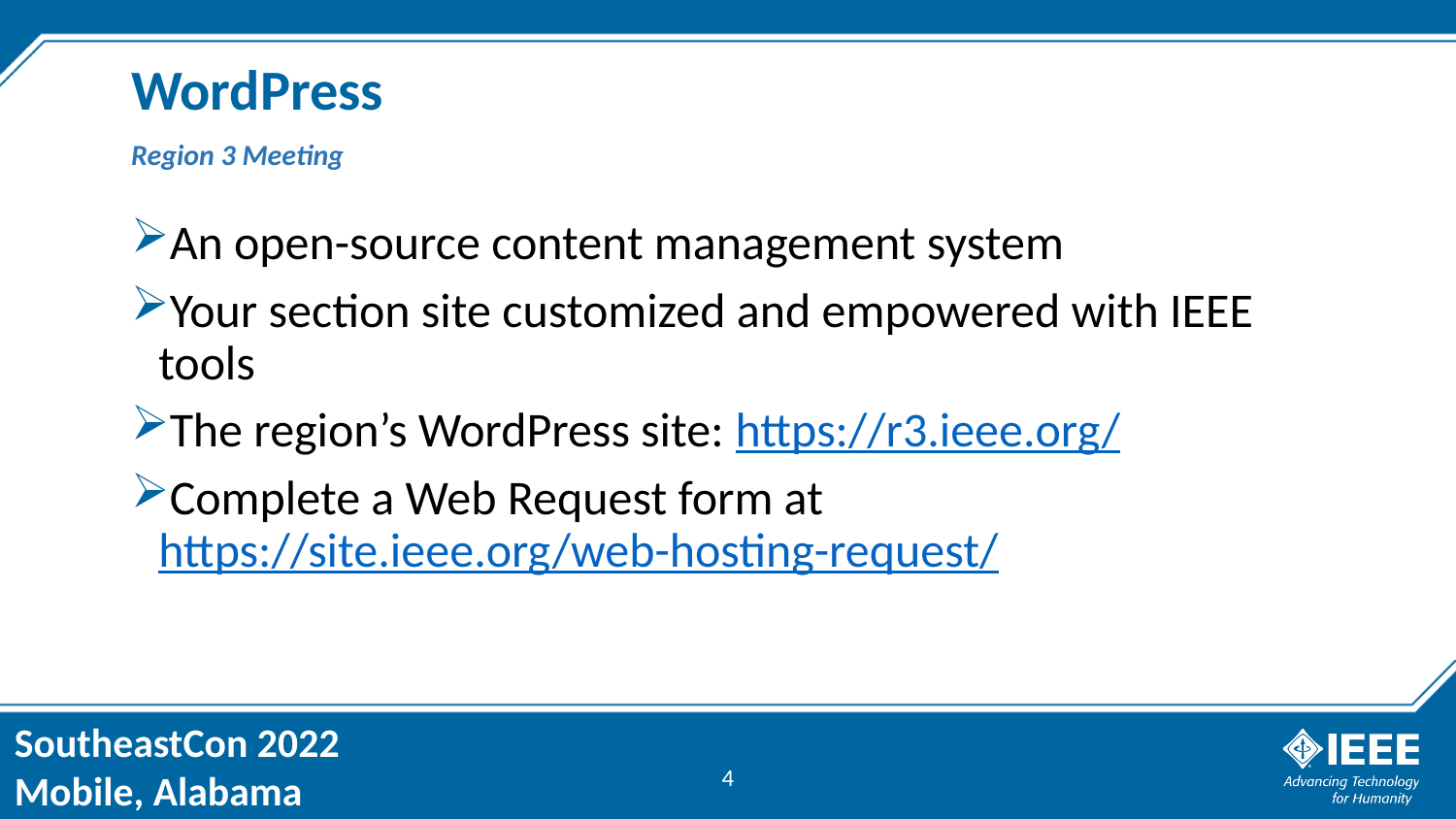

# WordPress
Region 3 Meeting
An open-source content management system
Your section site customized and empowered with IEEE tools
The region’s WordPress site: https://r3.ieee.org/
Complete a Web Request form at https://site.ieee.org/web-hosting-request/

4